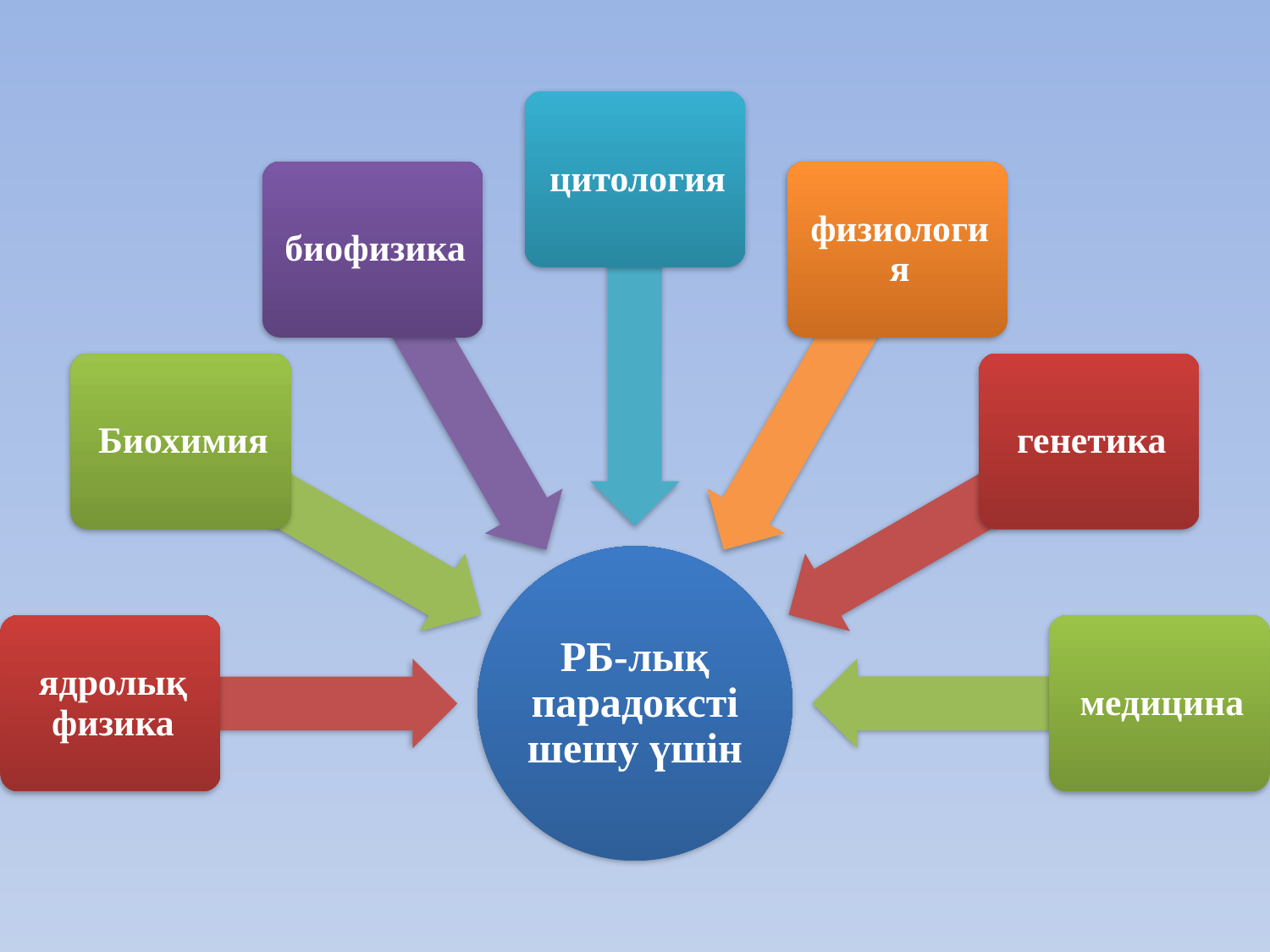

РБ-лық парадоксті шешу үшін
ядролық физика
Биохимия
биофизика
цитология
физиология
генетика
медицина